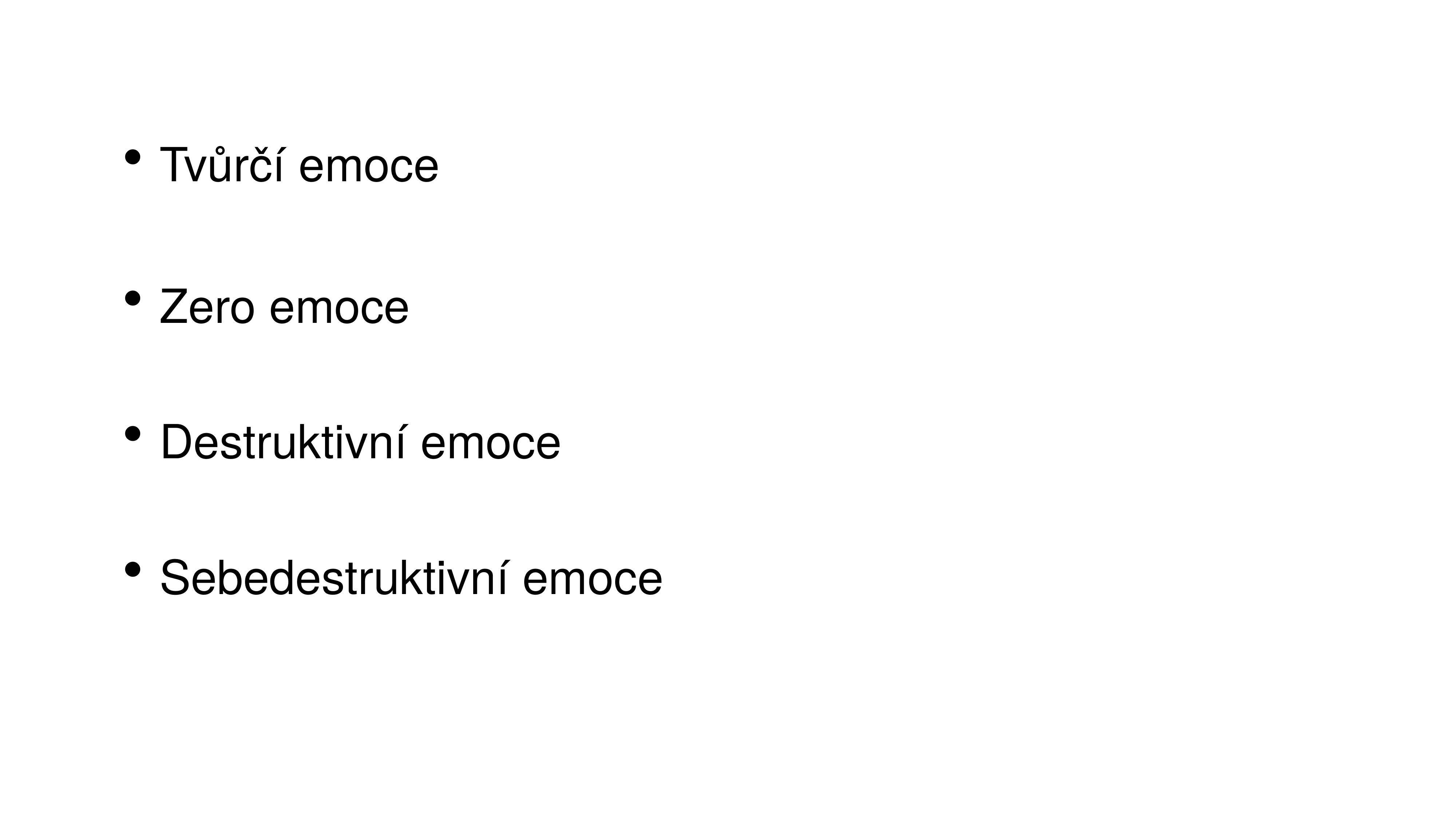

Tvůrčí emoce
Zero emoce
Destruktivní emoce
Sebedestruktivní emoce